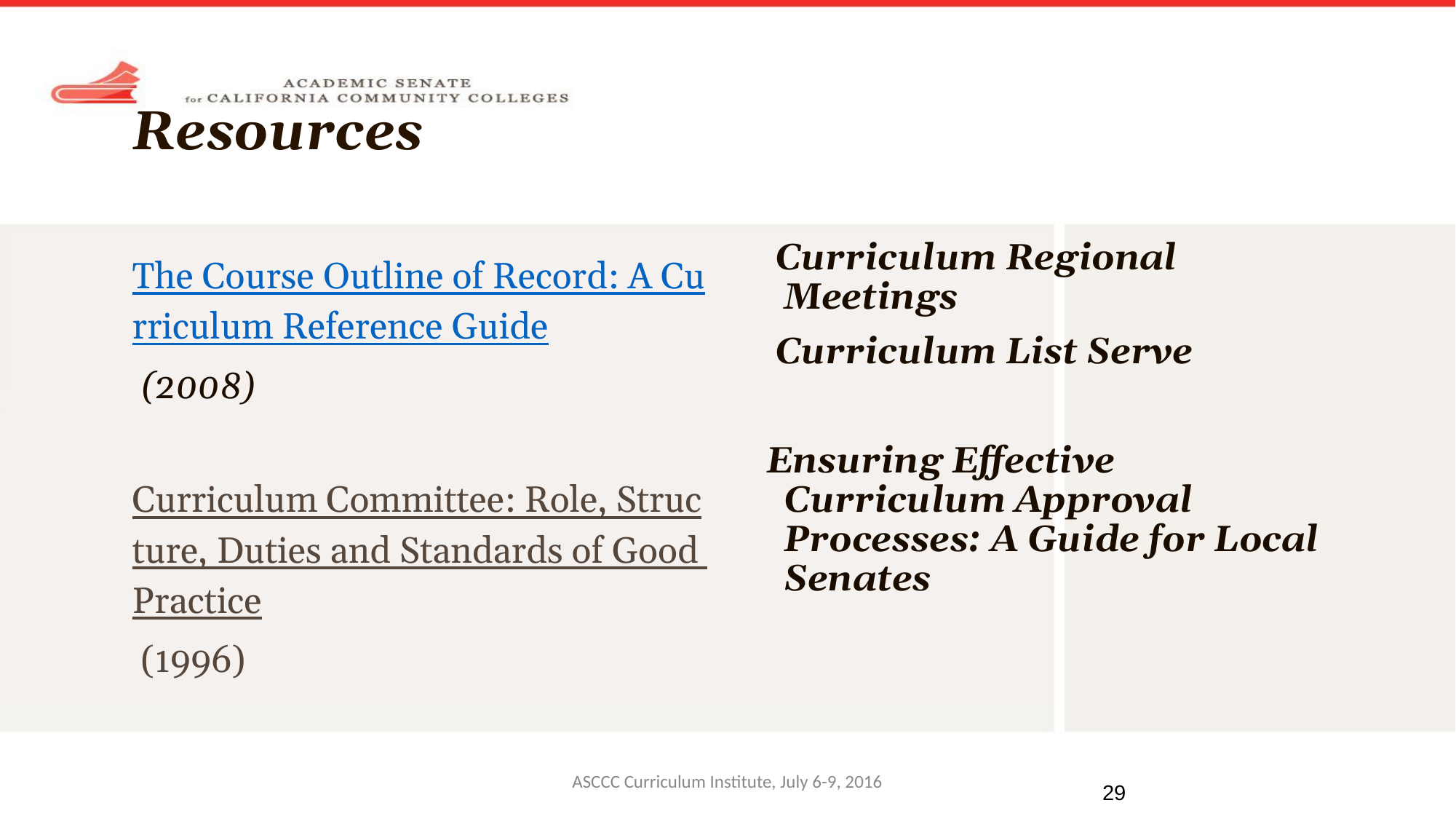

# Resources
The Course Outline of Record: A Curriculum Reference Guide (2008)

Curriculum Committee: Role, Structure, Duties and Standards of Good Practice (1996)

Curriculum Regional Meetings
Curriculum List Serve

Ensuring Effective Curriculum Approval Processes: A Guide for Local Senates

ASCCC Curriculum Institute, July 6-9, 2016
29